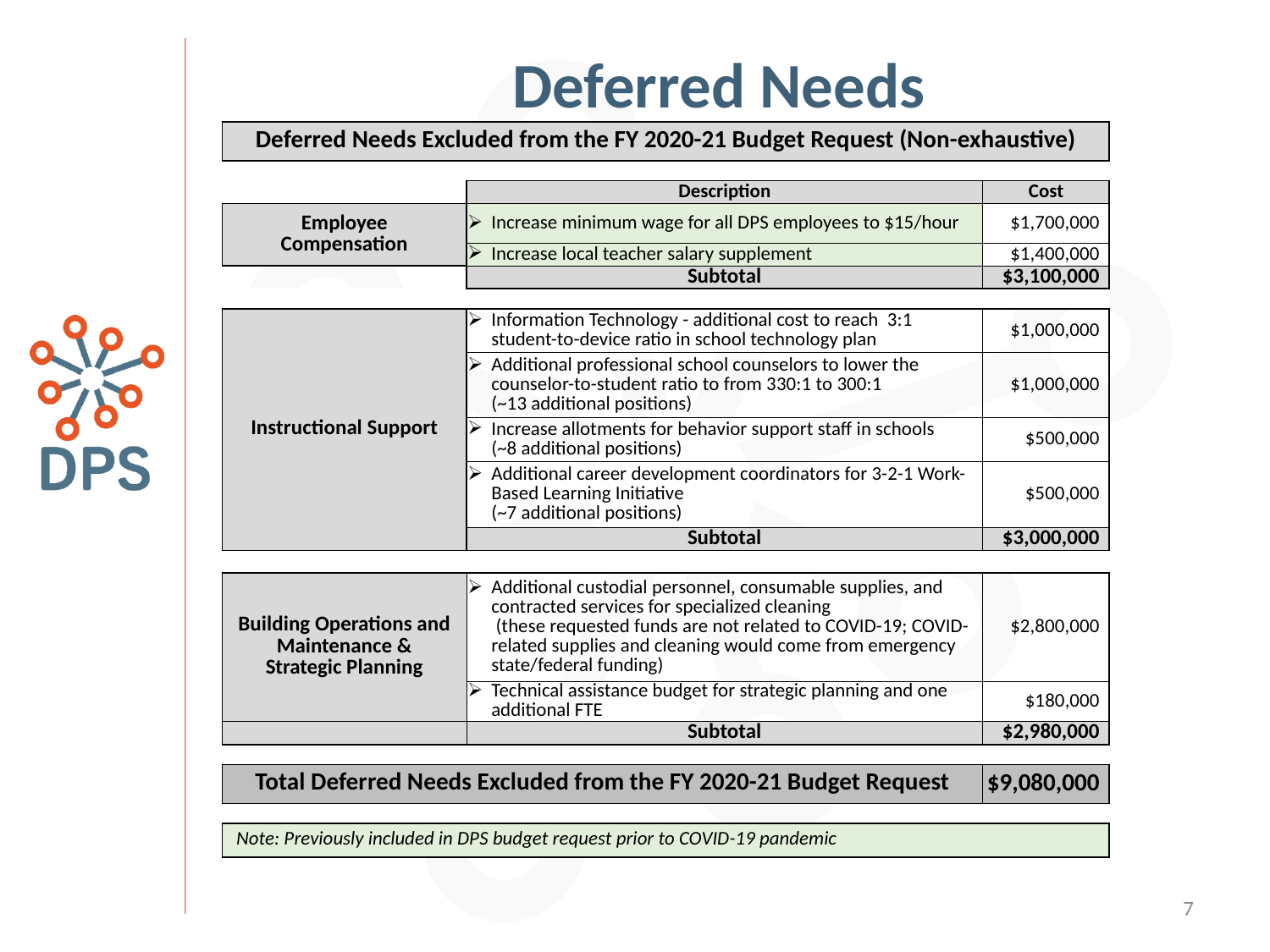

# Deferred Needs
| Deferred Needs Excluded from the FY 2020-21 Budget Request (Non-exhaustive) |  |  |  |
| --- | --- | --- | --- |
|  |  |  |  |
|  | Description | Description | Cost |
| Employee Compensation | Increase minimum wage for all DPS employees to $15/hour | Increase minimum wage for all DPS employees to $15 per hour | $1,700,000 |
|  | Increase local teacher salary supplement | Increase local teacher salary supplement | $1,400,000 |
|  | Subtotal | Subtotal | $3,100,000 |
|  |  |  |  |
| Instructional Support | Information Technology - additional cost to reach 3:1 student-to-device ratio in school technology plan | Information Technology - additional cost to reach 3:1 student-to-device ratio in school technology plan | $1,000,000 |
|  | Additional professional school counselors to lower the counselor-to-student ratio to from 330:1 to 300:1 (~13 additional positions) | Additional professional school counselors to lower the counselor-to-student ratio to from 330:1 to 300:1 (~13 additional positions) | $1,000,000 |
|  | Increase allotments for behavior support staff in schools (~8 additional positions) | Increase allotments for behavior support staff in schools (~8 additional positions) | $500,000 |
|  | Additional career development coordinators for 3-2-1 Work-Based Learning Initiative (~7 additional positions) | Additional career development coordinators for 3-2-1 Work-Based Learning Initiative (~7 additional positions) | $500,000 |
|  | Subtotal | Subtotal | $3,000,000 |
|  |  |  |  |
| Building Operations and Maintenance & Strategic Planning | Additional custodial personnel, consumable supplies, and contracted services for specialized cleaning (these requested funds are not related to COVID-19; COVID-related supplies and cleaning would come from emergency state/federal funding) | Additional custodial personnel, consumable supplies, and contracted services for specialized cleaning (these requested funds are not related to COVID-19; COVID-related supplies and cleaning would come from emergency state/federal funding) | $2,800,000 |
|  | Technical assistance budget for strategic planning and one additional FTE | Technical assistance budget for strategic planning and one additional FTE | $180,000 |
|  | Subtotal | Subtotal | $2,980,000 |
|  |  |  |  |
| Total Deferred Needs Excluded from the FY 2020-21 Budget Request |  |  | $9,080,000 |
|  |  |  |  |
| Note: Previously included in DPS budget request prior to COVID-19 pandemic |  |  |  |
7